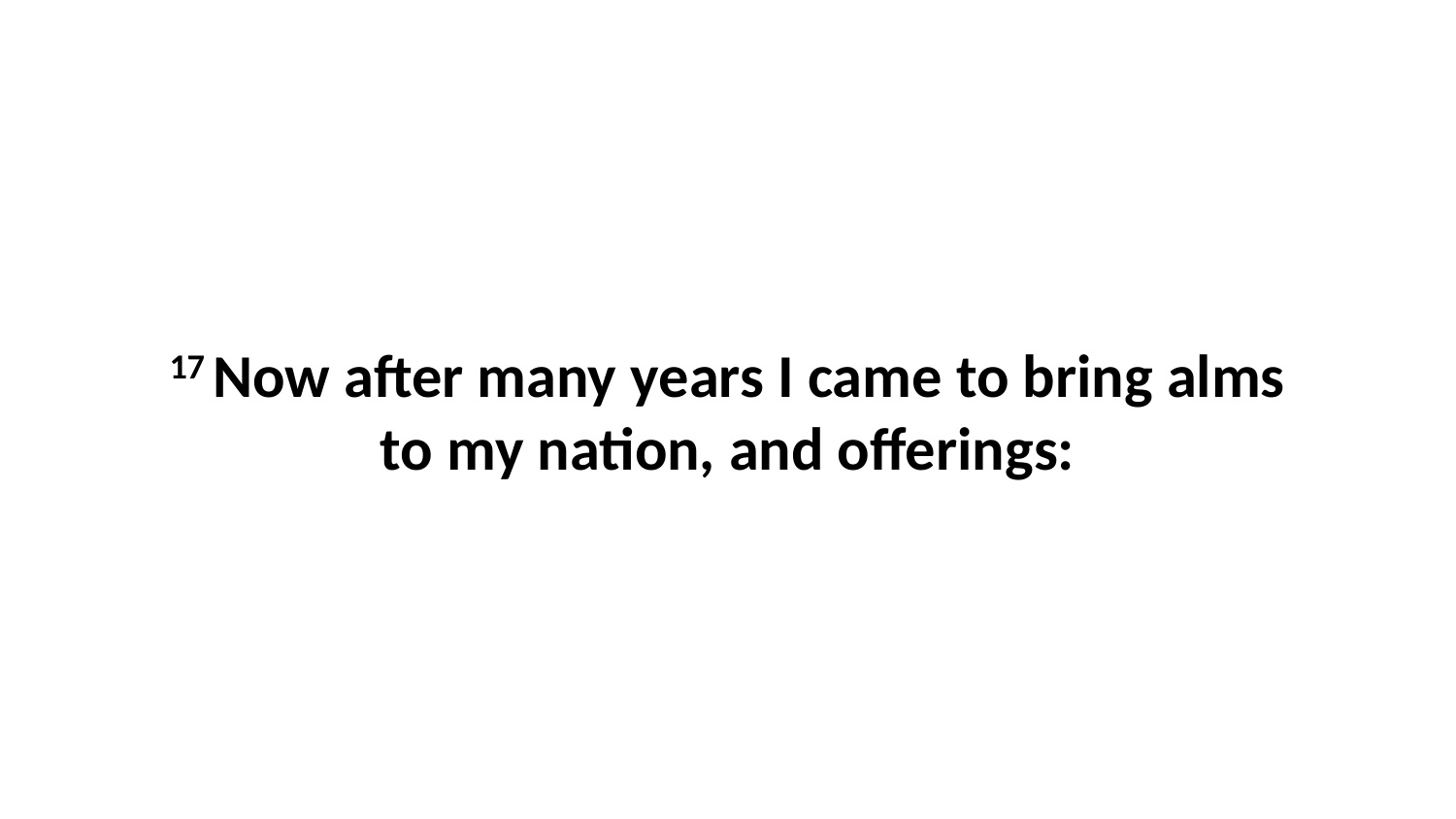

17 Now after many years I came to bring alms to my nation, and offerings: